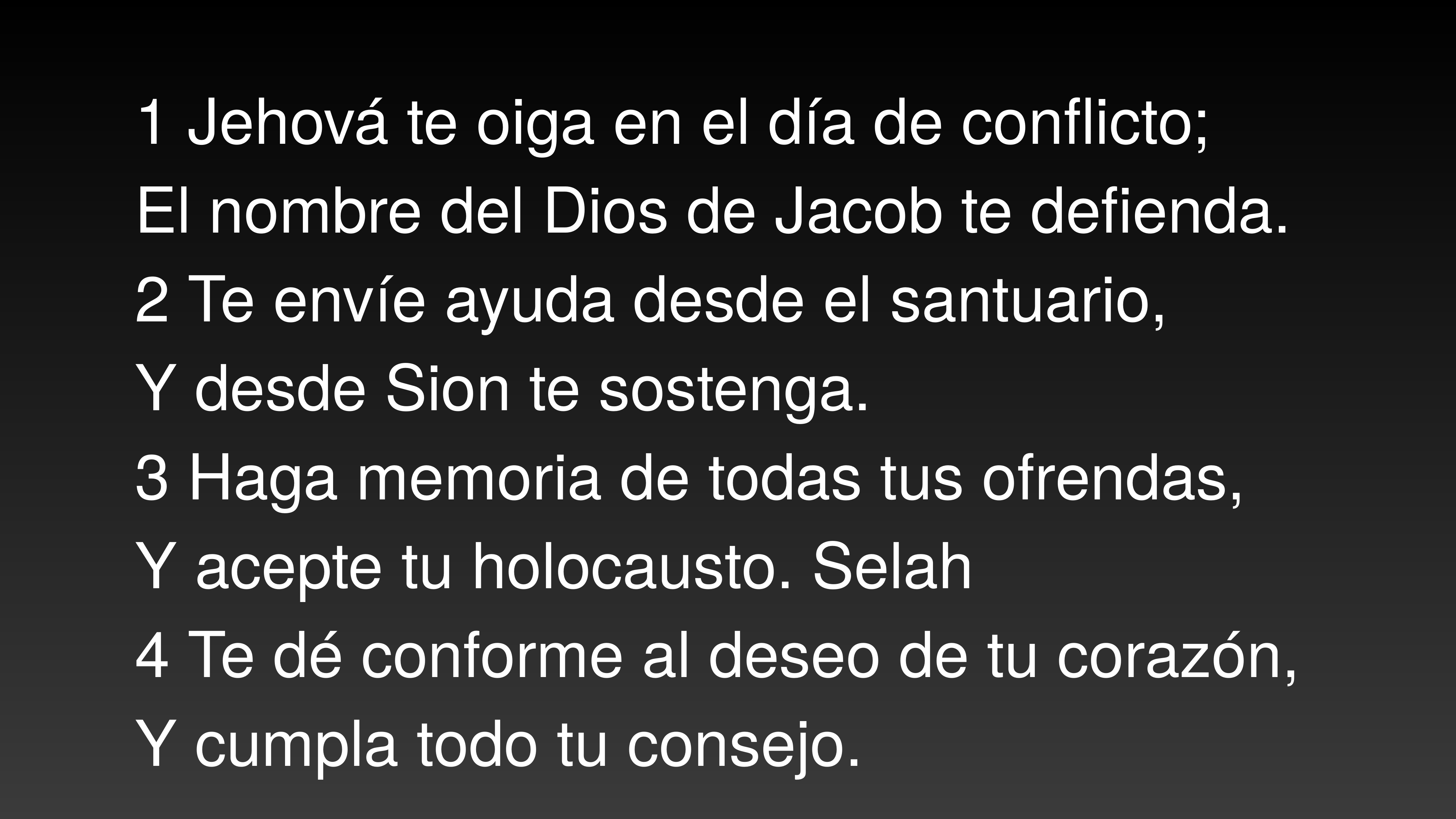

1 Jehová te oiga en el día de conflicto;
El nombre del Dios de Jacob te defienda.
2 Te envíe ayuda desde el santuario,
Y desde Sion te sostenga.
3 Haga memoria de todas tus ofrendas,
Y acepte tu holocausto. Selah
4 Te dé conforme al deseo de tu corazón,
Y cumpla todo tu consejo.